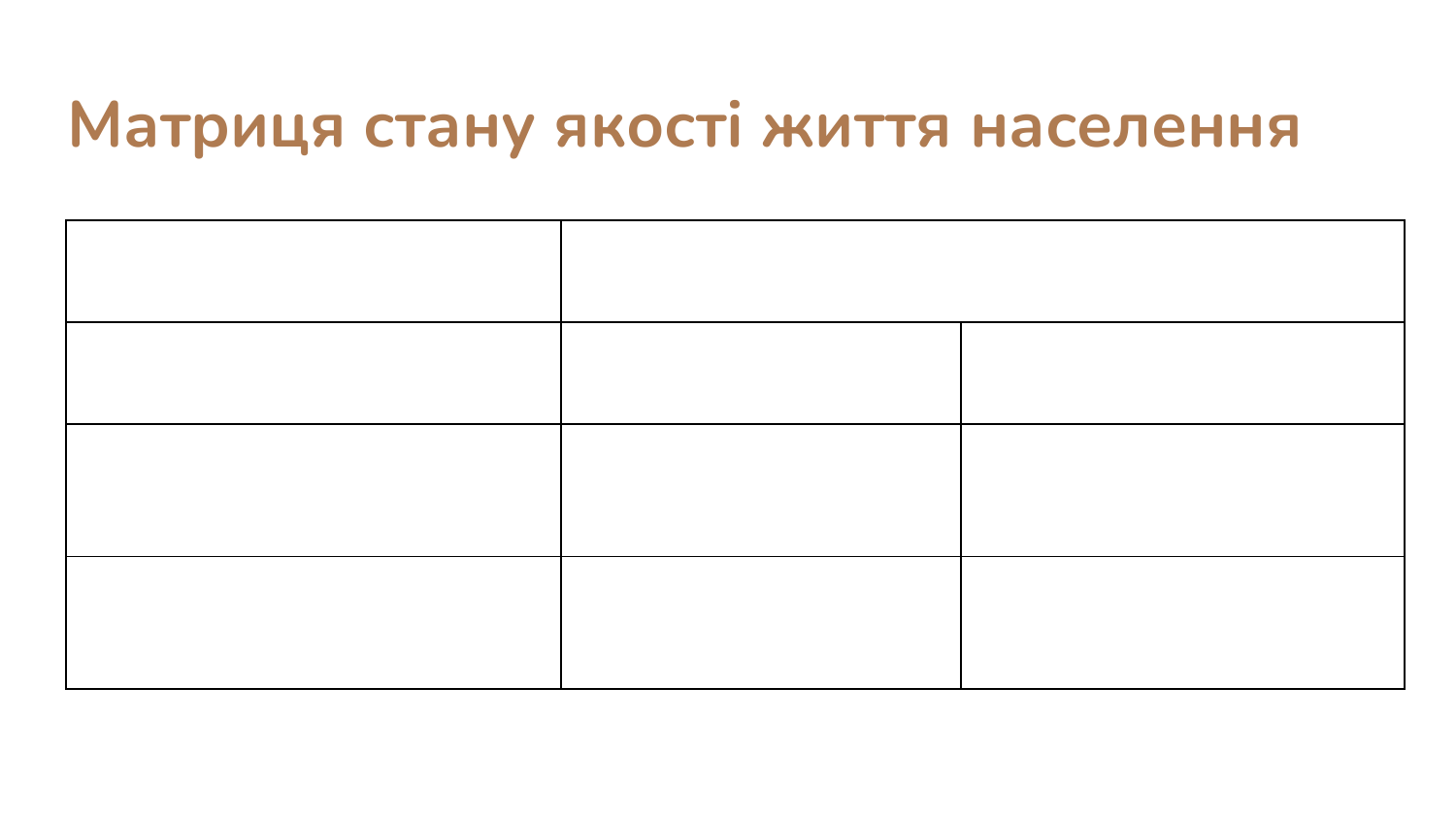

Матриця стану якості життя населення
| Суб’єктивна оцінка | Об’єктивна ситуація |  |
| --- | --- | --- |
| Оцінка | Добре | Погано |
| Добре | Благополуччя | Адаптація Пристосування до існуючих умов („щасливі бідні люди”) |
| Погано | Дисонанс Невідповідність очікуваної і отриманої якості життя | Відторгнення |